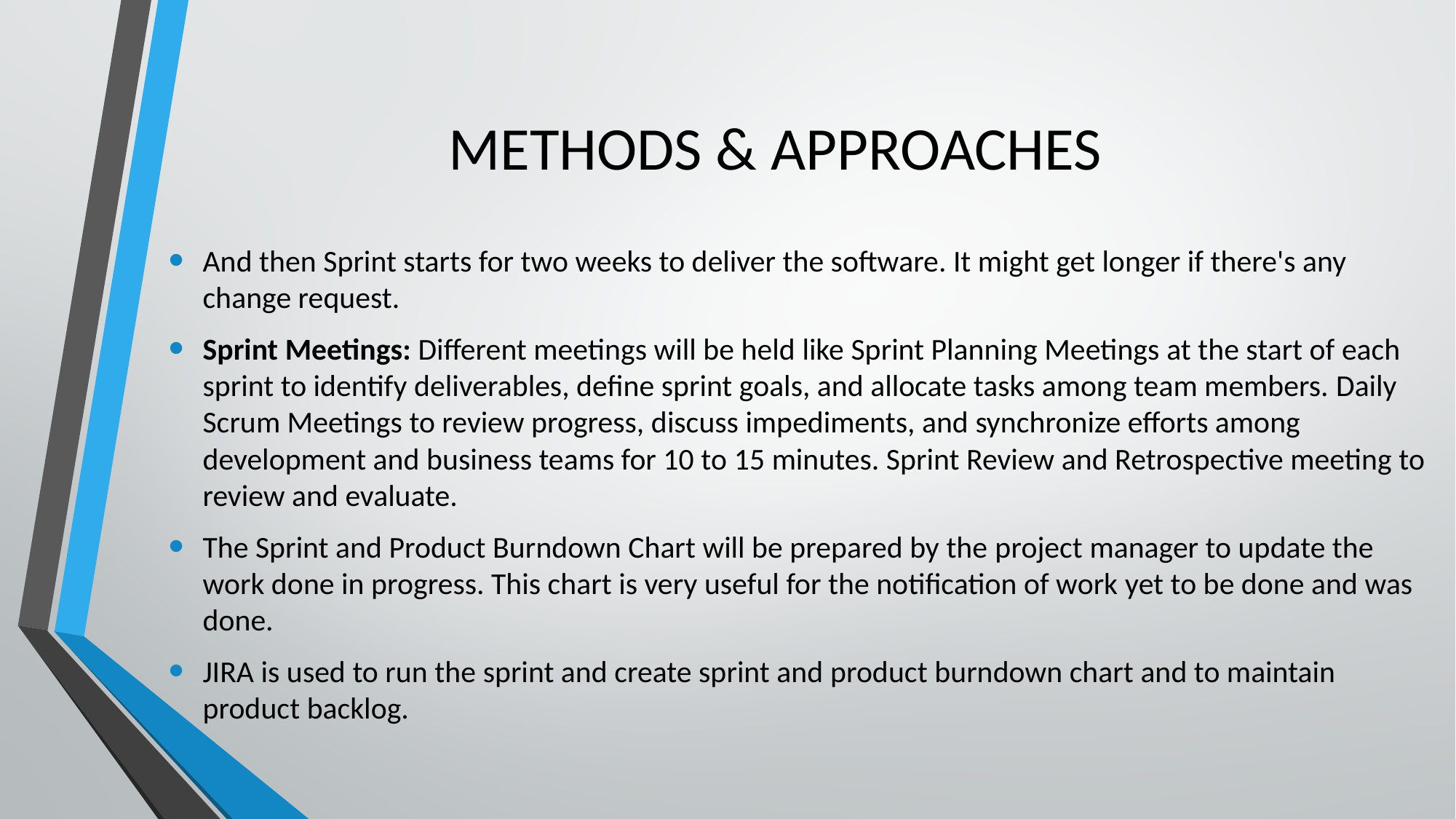

# METHODS & APPROACHES
And then Sprint starts for two weeks to deliver the software. It might get longer if there's any change request.
Sprint Meetings: Different meetings will be held like Sprint Planning Meetings at the start of each sprint to identify deliverables, define sprint goals, and allocate tasks among team members. Daily Scrum Meetings to review progress, discuss impediments, and synchronize efforts among development and business teams for 10 to 15 minutes. Sprint Review and Retrospective meeting to review and evaluate.
The Sprint and Product Burndown Chart will be prepared by the project manager to update the work done in progress. This chart is very useful for the notification of work yet to be done and was done.
JIRA is used to run the sprint and create sprint and product burndown chart and to maintain product backlog.